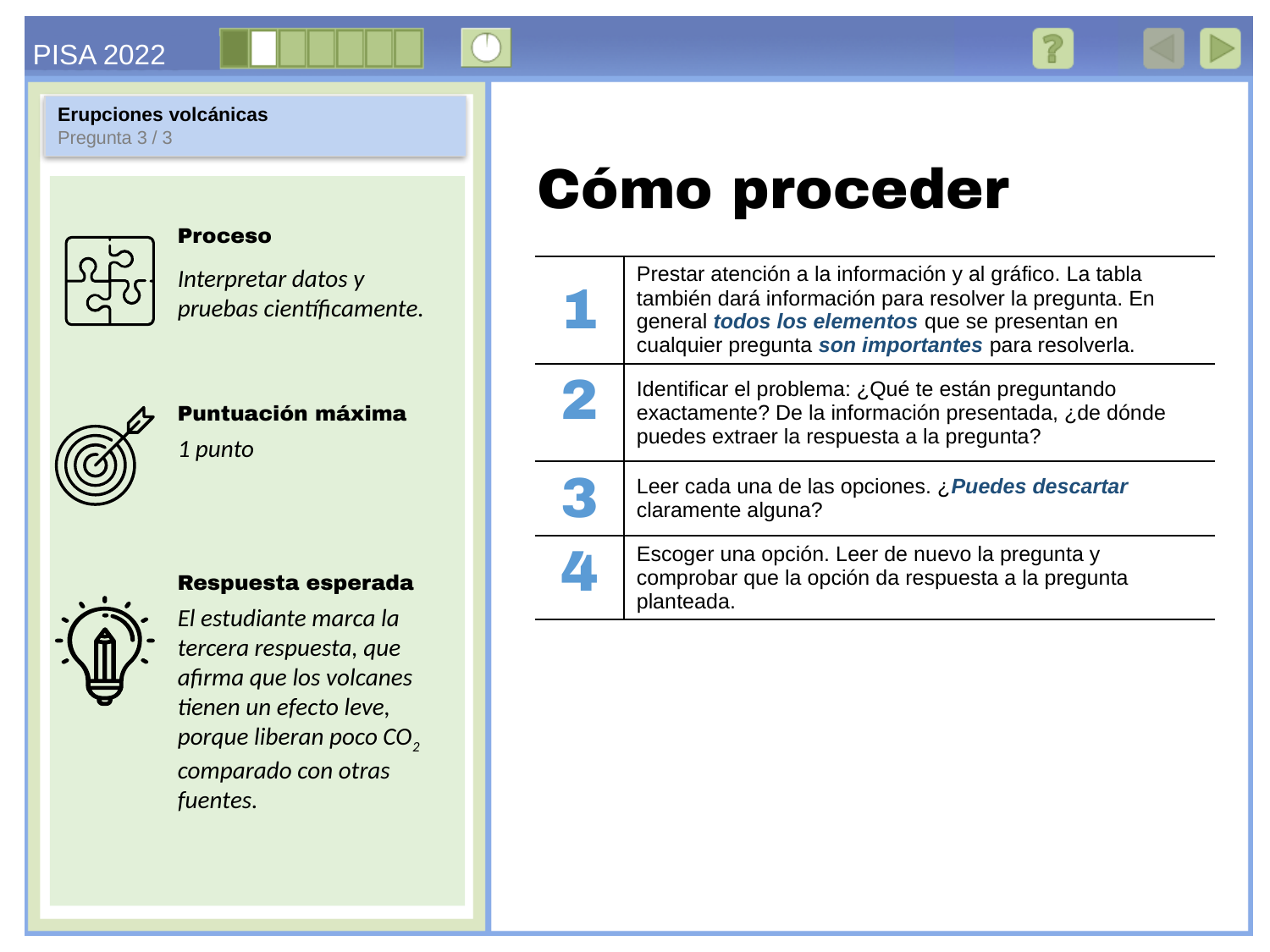

Erupciones volcánicas
Pregunta 3 / 3
Interpretar datos y pruebas científicamente.

| 1 | Prestar atención a la información y al gráfico. La tabla también dará información para resolver la pregunta. En general todos los elementos que se presentan en cualquier pregunta son importantes para resolverla. |
| --- | --- |
| 2 | Identificar el problema: ¿Qué te están preguntando exactamente? De la información presentada, ¿de dónde puedes extraer la respuesta a la pregunta? |
| 3 | Leer cada una de las opciones. ¿Puedes descartar claramente alguna? |
| 4 | Escoger una opción. Leer de nuevo la pregunta y comprobar que la opción da respuesta a la pregunta planteada. |
1 punto
El estudiante marca la tercera respuesta, que afirma que los volcanes tienen un efecto leve, porque liberan poco CO2 comparado con otras fuentes.